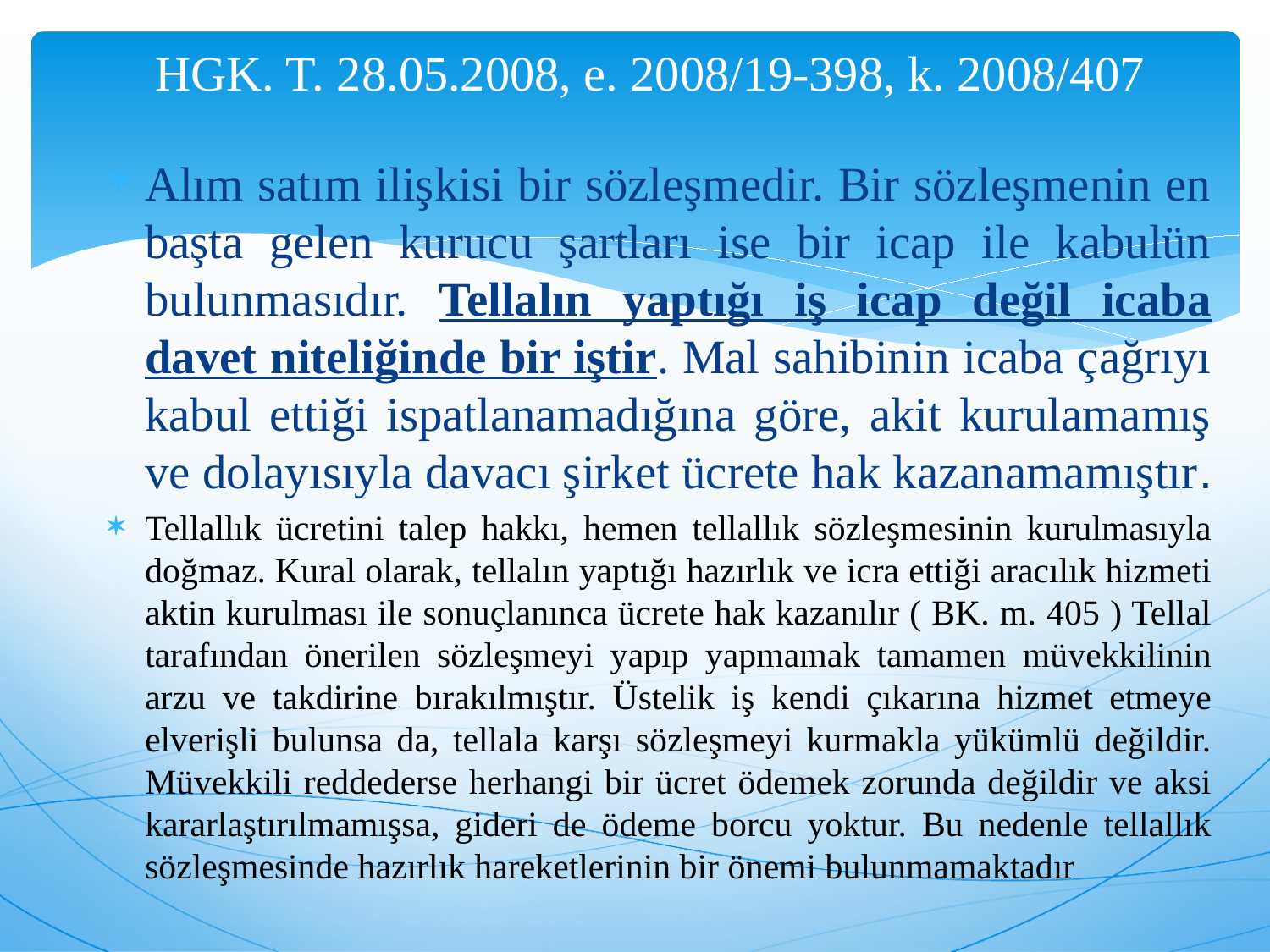

# HGK. T. 28.05.2008, e. 2008/19-398, k. 2008/407
Alım satım ilişkisi bir sözleşmedir. Bir sözleşmenin en başta gelen kurucu şartları ise bir icap ile kabulün bulunmasıdır. Tellalın yaptığı iş icap değil icaba davet niteliğinde bir iştir. Mal sahibinin icaba çağrıyı kabul ettiği ispatlanamadığına göre, akit kurulamamış ve dolayısıyla davacı şirket ücrete hak kazanamamıştır.
Tellallık ücretini talep hakkı, hemen tellallık sözleşmesinin kurulmasıyla doğmaz. Kural olarak, tellalın yaptığı hazırlık ve icra ettiği aracılık hizmeti aktin kurulması ile sonuçlanınca ücrete hak kazanılır ( BK. m. 405 ) Tellal tarafından önerilen sözleşmeyi yapıp yapmamak tamamen müvekkilinin arzu ve takdirine bırakılmıştır. Üstelik iş kendi çıkarına hizmet etmeye elverişli bulunsa da, tellala karşı sözleşmeyi kurmakla yükümlü değildir. Müvekkili reddederse herhangi bir ücret ödemek zorunda değildir ve aksi kararlaştırılmamışsa, gideri de ödeme borcu yoktur. Bu nedenle tellallık sözleşmesinde hazırlık hareketlerinin bir önemi bulunmamaktadır